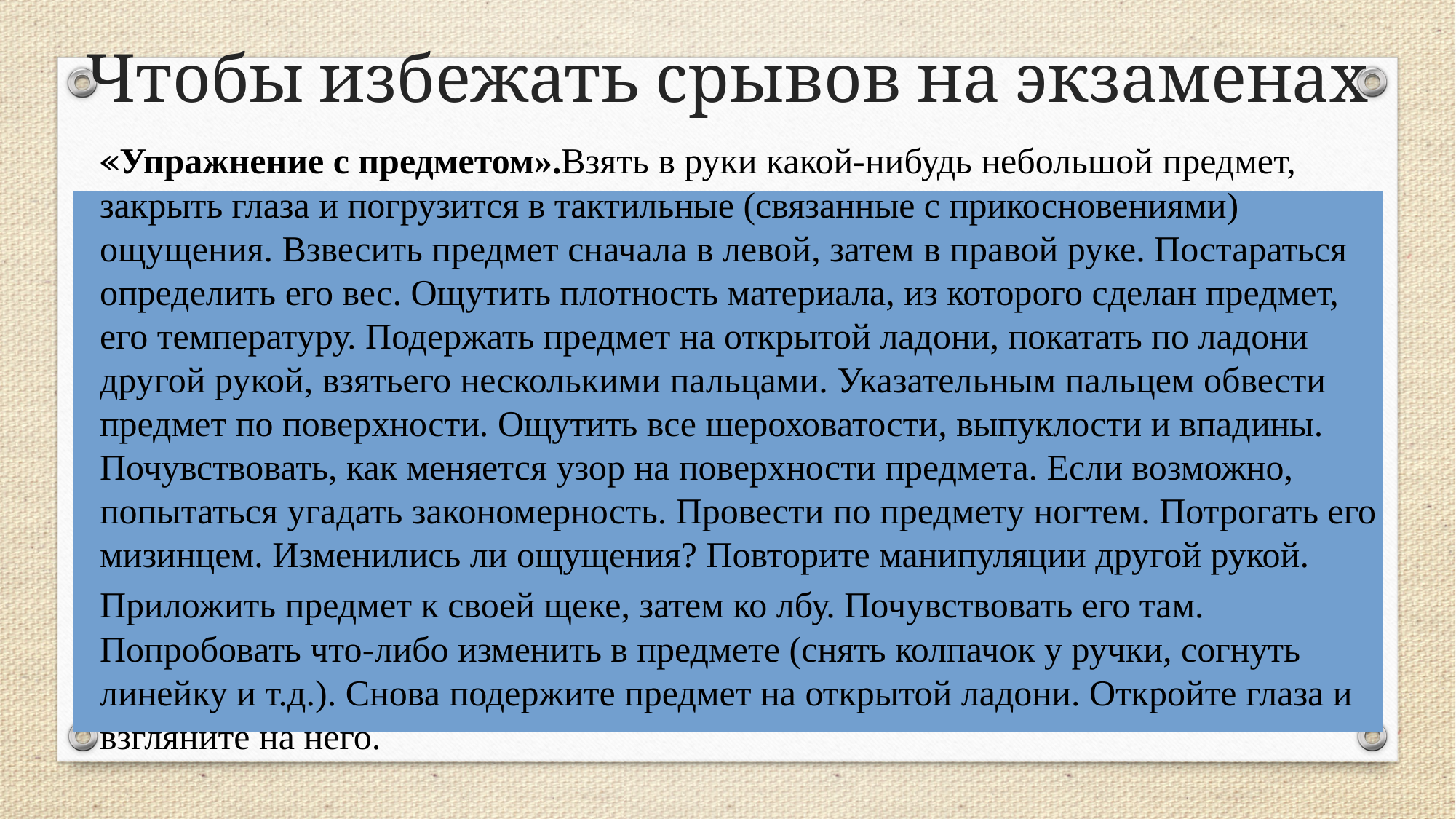

# Чтобы избежать срывов на экзаменах
«Упражнение с предметом».Взять в руки какой-нибудь небольшой предмет, закрыть глаза и погрузится в тактильные (связанные с прикосновениями) ощущения. Взвесить предмет сначала в левой, затем в правой руке. Постараться определить его вес. Ощутить плотность материала, из которого сделан предмет, его температуру. Подержать предмет на открытой ладони, покатать по ладони другой рукой, взятьего несколькими пальцами. Указательным пальцем обвести предмет по поверхности. Ощутить все шероховатости, выпуклости и впадины. Почувствовать, как меняется узор на поверхности предмета. Если возможно, попытаться угадать закономерность. Провести по предмету ногтем. Потрогать его мизинцем. Изменились ли ощущения? Повторите манипуляции другой рукой. Приложить предмет к своей щеке, затем ко лбу. Почувствовать его там. Попробовать что-либо изменить в предмете (снять колпачок у ручки, согнуть линейку и т.д.). Снова подержите предмет на открытой ладони. Откройте глаза и взгляните на него.